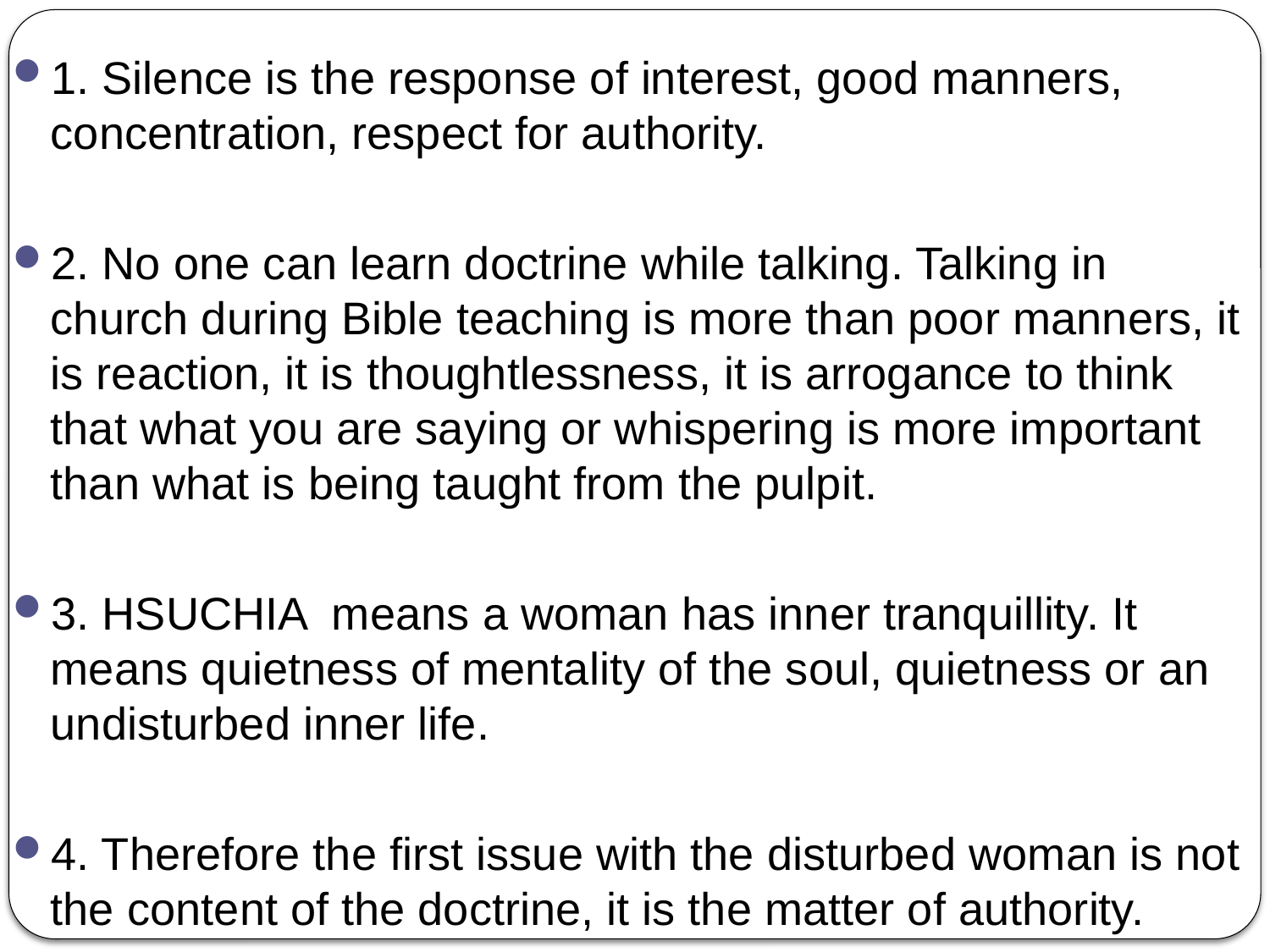

1. Silence is the response of interest, good manners, concentration, respect for authority.

2. No one can learn doctrine while talking. Talking in church during Bible teaching is more than poor manners, it is reaction, it is thoughtlessness, it is arrogance to think that what you are saying or whispering is more important than what is being taught from the pulpit.

3. HSUCHIA  means a woman has inner tranquillity. It means quietness of mentality of the soul, quietness or an undisturbed inner life.

4. Therefore the first issue with the disturbed woman is not the content of the doctrine, it is the matter of authority.